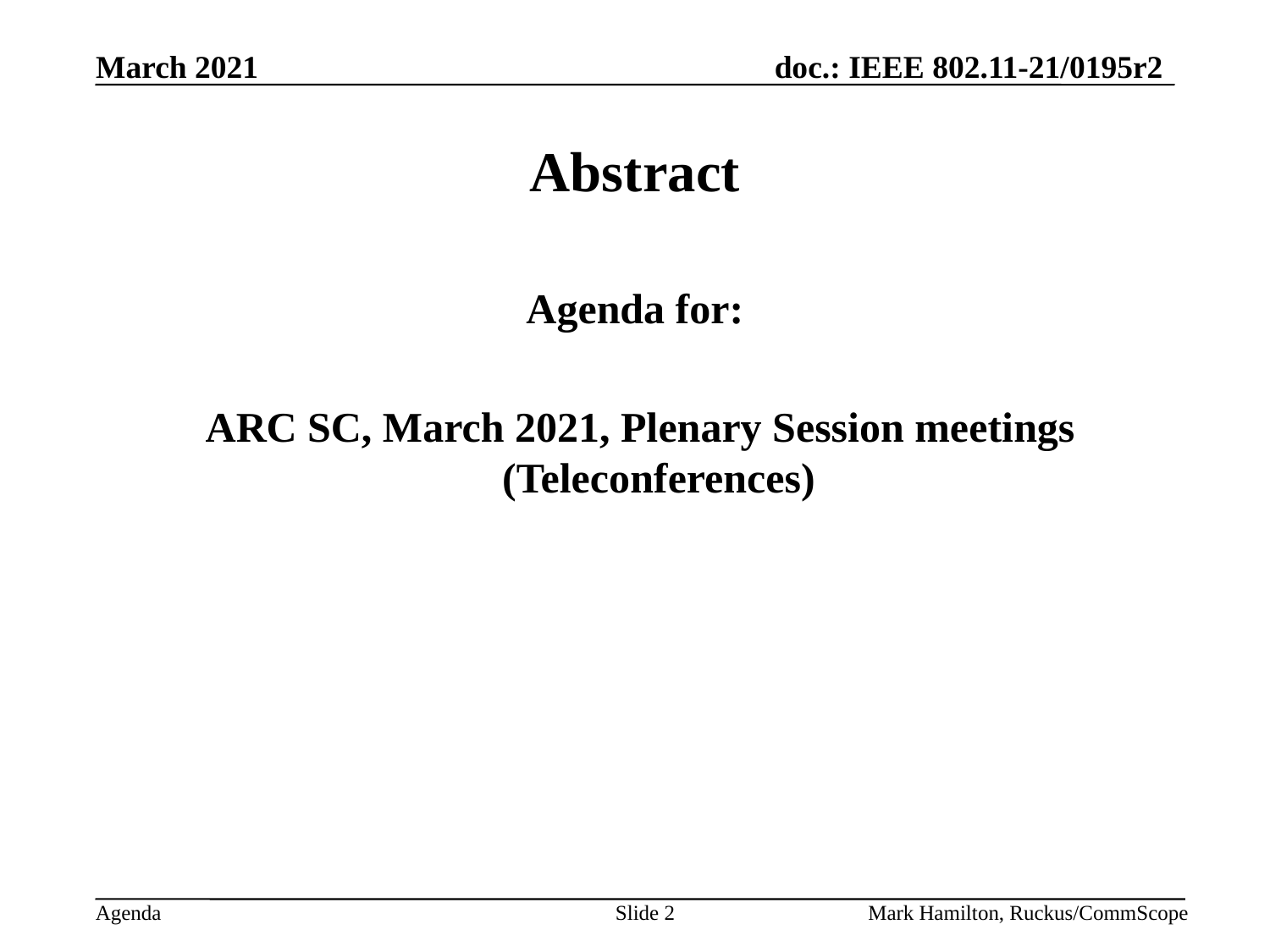

# Abstract
Agenda for:

 ARC SC, March 2021, Plenary Session meetings (Teleconferences)